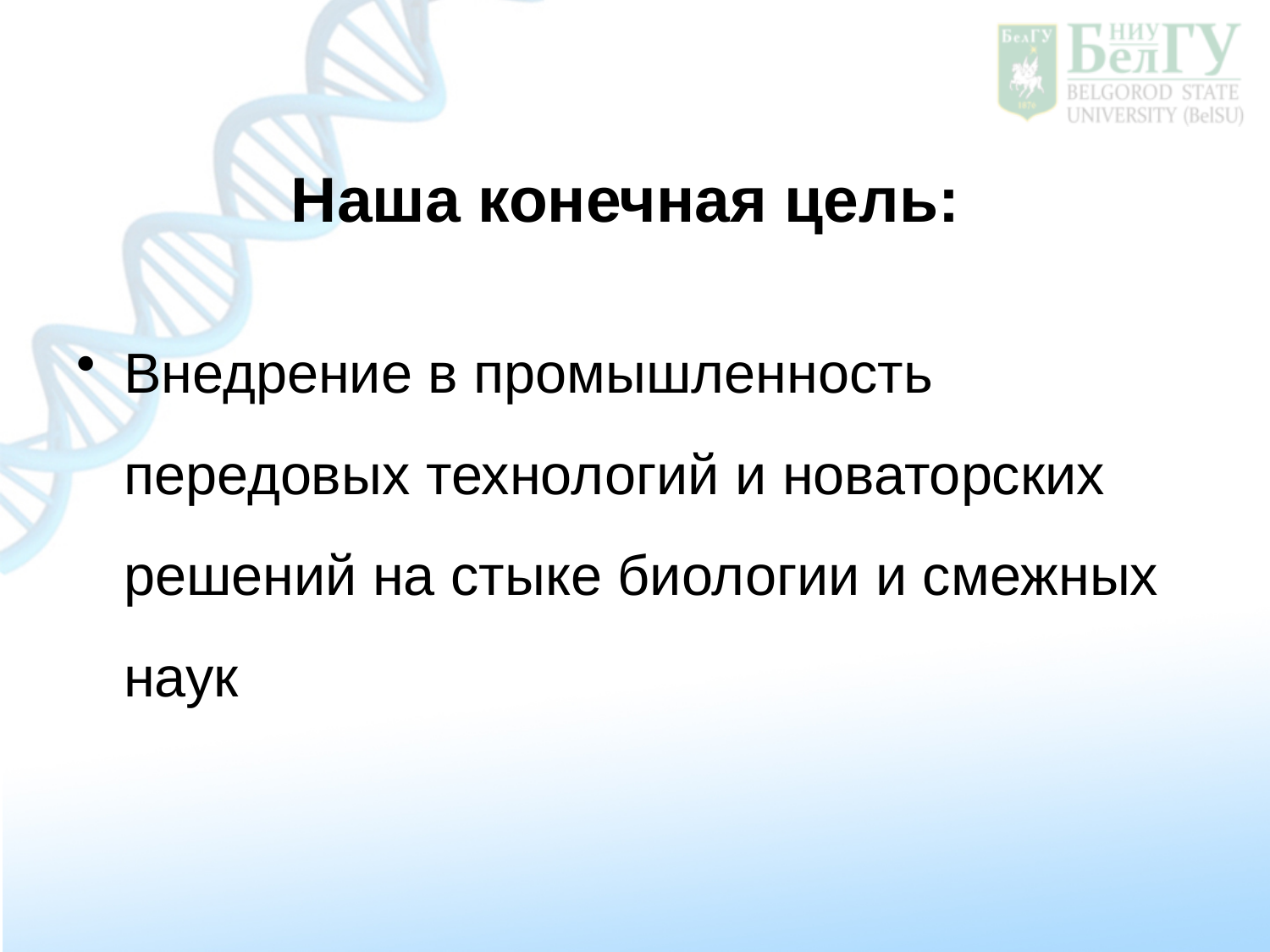

Наша конечная цель:
Внедрение в промышленность передовых технологий и новаторских решений на стыке биологии и смежных наук